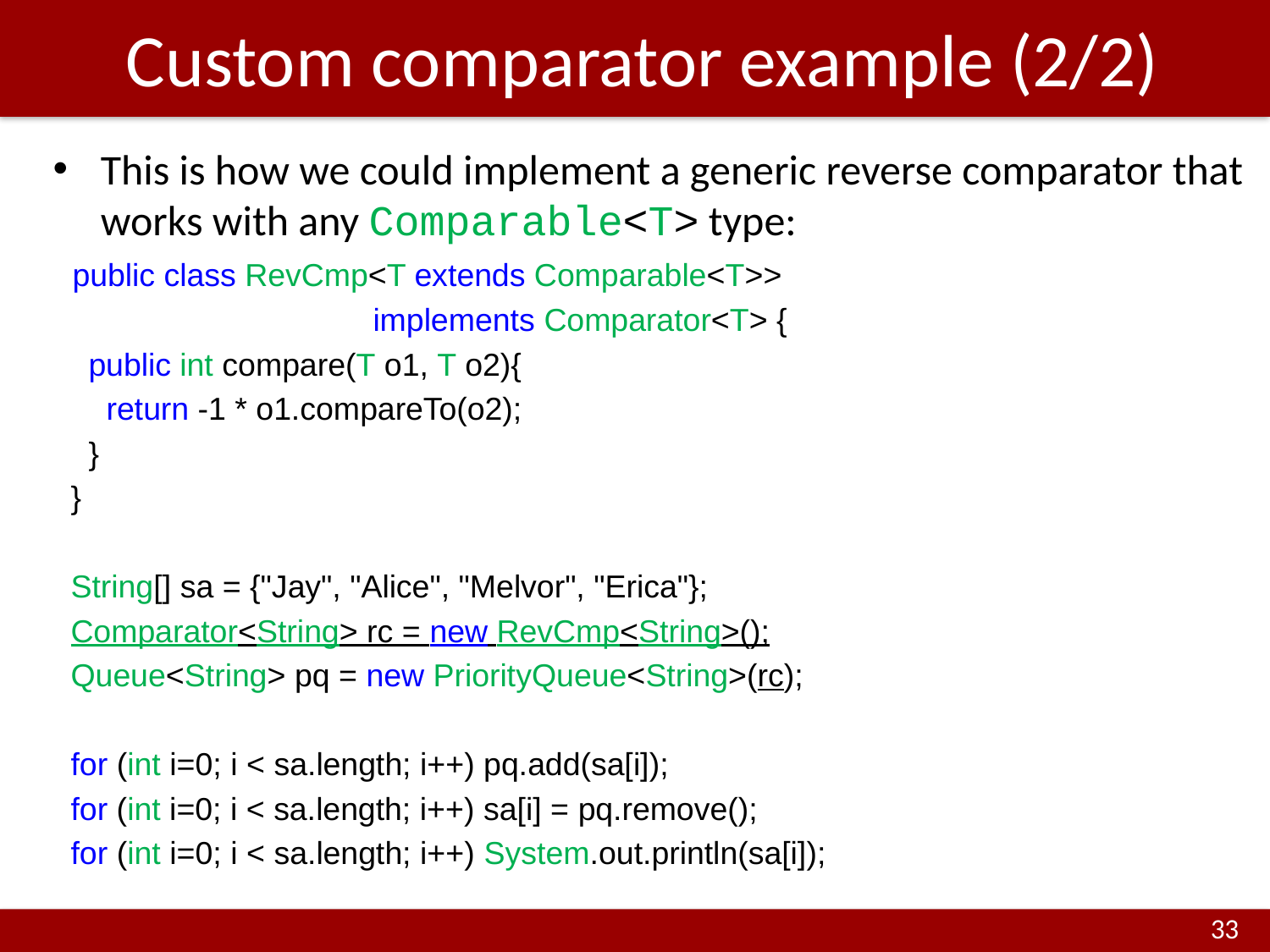

Custom comparator example (2/2)
This is how we could implement a generic reverse comparator that works with any Comparable<T> type:
  public class RevCmp<T extends Comparable<T>>
                                    implements Comparator<T> {
    public int compare(T o1, T o2){
      return -1 * o1.compareTo(o2);
    }
  }

  String[] sa = {"Jay", "Alice", "Melvor", "Erica"};
  Comparator<String> rc = new RevCmp<String>();
  Queue<String> pq = new PriorityQueue<String>(rc);

  for (int i=0; i < sa.length; i++) pq.add(sa[i]);
  for (int i=0; i < sa.length; i++) sa[i] = pq.remove();
  for (int i=0; i < sa.length; i++) System.out.println(sa[i]);